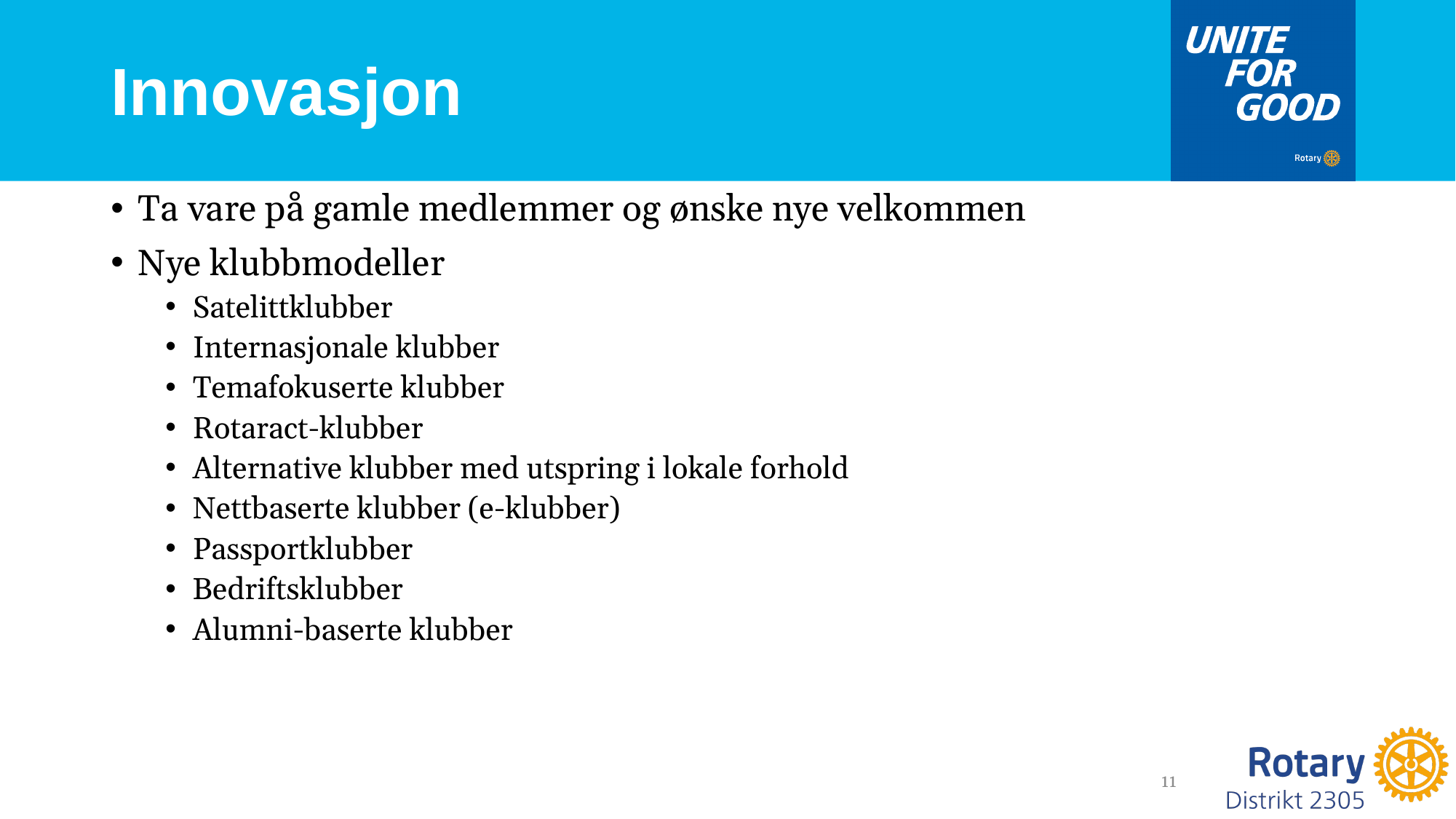

# Innovasjon
Ta vare på gamle medlemmer og ønske nye velkommen
Nye klubbmodeller
Satelittklubber
Internasjonale klubber
Temafokuserte klubber
Rotaract-klubber
Alternative klubber med utspring i lokale forhold
Nettbaserte klubber (e-klubber)
Passportklubber
Bedriftsklubber
Alumni-baserte klubber
11